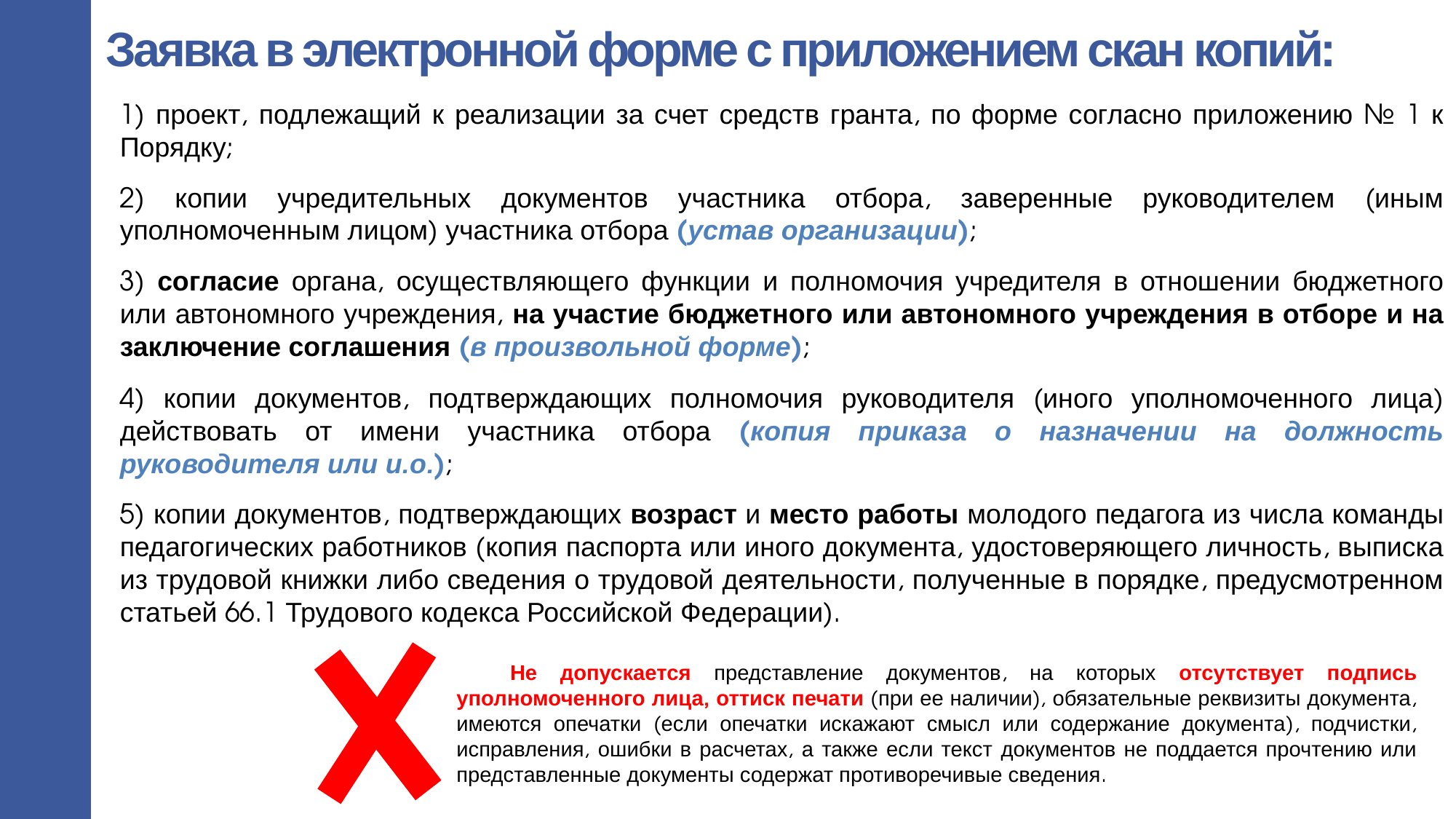

Заявка в электронной форме с приложением скан копий:
1) проект, подлежащий к реализации за счет средств гранта, по форме согласно приложению № 1 к Порядку;
2) копии учредительных документов участника отбора, заверенные руководителем (иным уполномоченным лицом) участника отбора (устав организации);
3) согласие органа, осуществляющего функции и полномочия учредителя в отношении бюджетного или автономного учреждения, на участие бюджетного или автономного учреждения в отборе и на заключение соглашения (в произвольной форме);
4) копии документов, подтверждающих полномочия руководителя (иного уполномоченного лица) действовать от имени участника отбора (копия приказа о назначении на должность руководителя или и.о.);
5) копии документов, подтверждающих возраст и место работы молодого педагога из числа команды педагогических работников (копия паспорта или иного документа, удостоверяющего личность, выписка из трудовой книжки либо сведения о трудовой деятельности, полученные в порядке, предусмотренном статьей 66.1 Трудового кодекса Российской Федерации).

Не допускается представление документов, на которых отсутствует подпись уполномоченного лица, оттиск печати (при ее наличии), обязательные реквизиты документа, имеются опечатки (если опечатки искажают смысл или содержание документа), подчистки, исправления, ошибки в расчетах, а также если текст документов не поддается прочтению или представленные документы содержат противоречивые сведения.